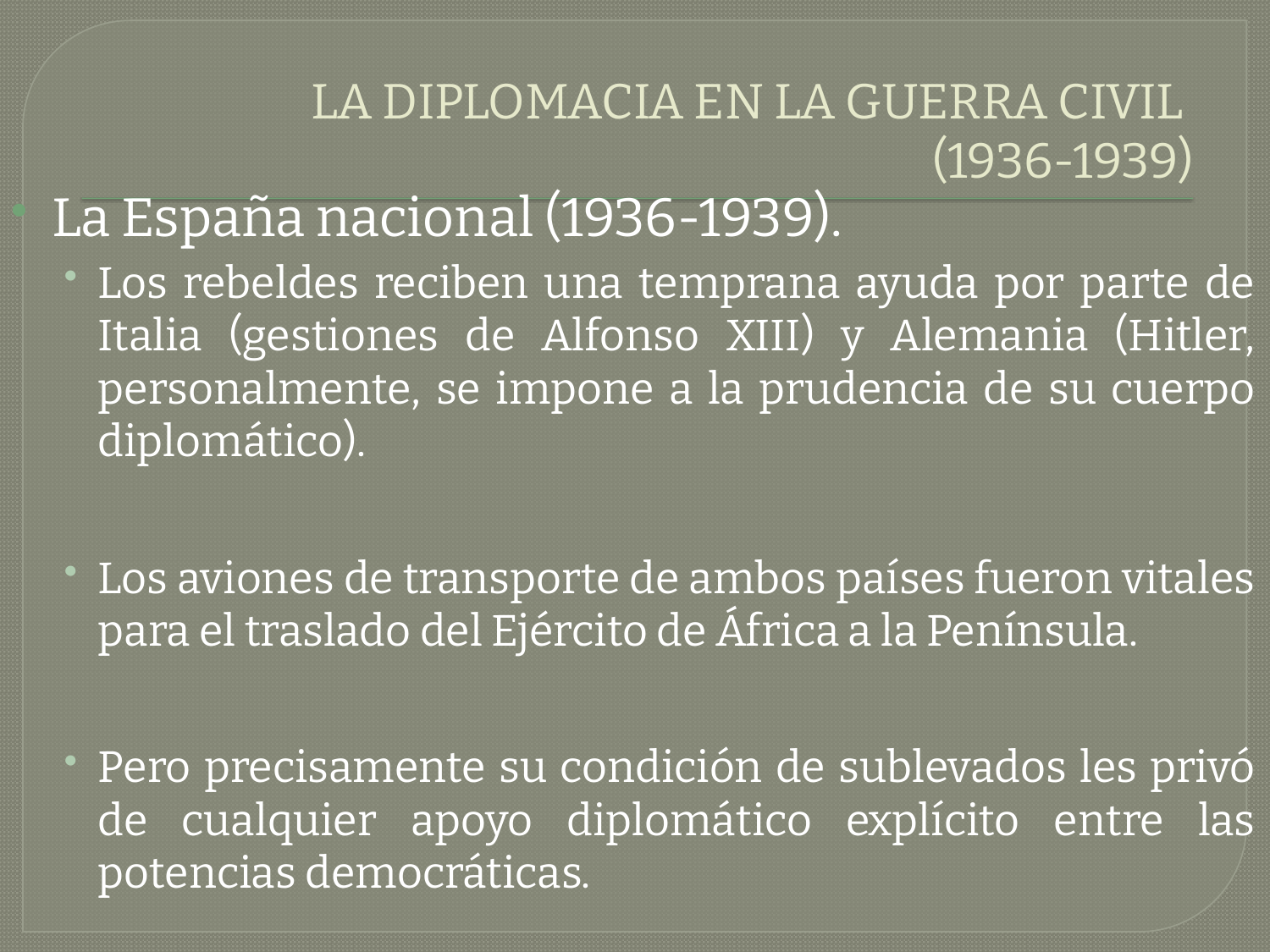

# LA DIPLOMACIA EN LA GUERRA CIVIL (1936-1939)
La España nacional (1936-1939).
Los rebeldes reciben una temprana ayuda por parte de Italia (gestiones de Alfonso XIII) y Alemania (Hitler, personalmente, se impone a la prudencia de su cuerpo diplomático).

Los aviones de transporte de ambos países fueron vitales para el traslado del Ejército de África a la Península.

Pero precisamente su condición de sublevados les privó de cualquier apoyo diplomático explícito entre las potencias democráticas.